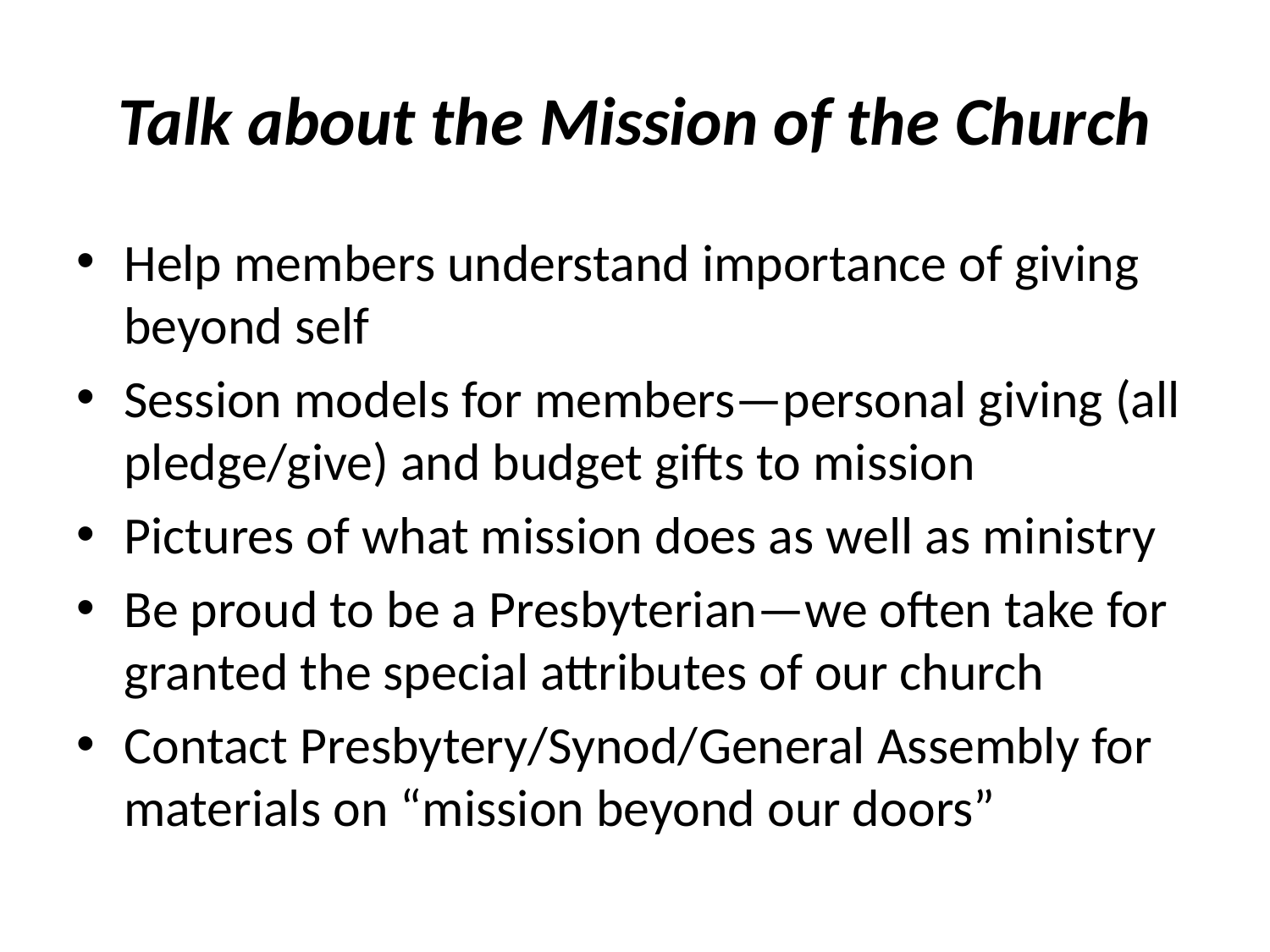

# Talk about the Mission of the Church
Help members understand importance of giving beyond self
Session models for members—personal giving (all pledge/give) and budget gifts to mission
Pictures of what mission does as well as ministry
Be proud to be a Presbyterian—we often take for granted the special attributes of our church
Contact Presbytery/Synod/General Assembly for materials on “mission beyond our doors”